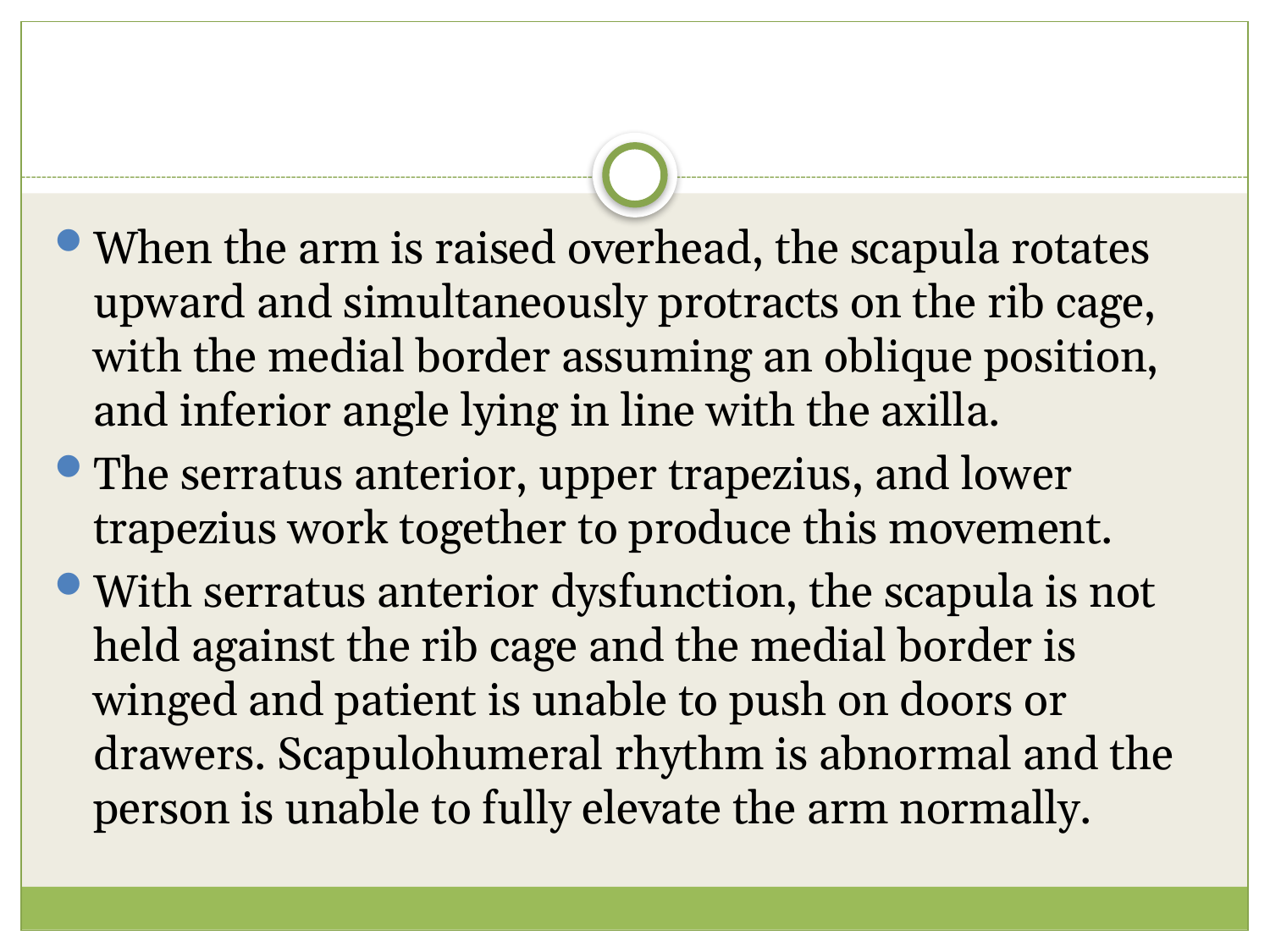

#
When the arm is raised overhead, the scapula rotates upward and simultaneously protracts on the rib cage, with the medial border assuming an oblique position, and inferior angle lying in line with the axilla.
The serratus anterior, upper trapezius, and lower trapezius work together to produce this movement.
With serratus anterior dysfunction, the scapula is not held against the rib cage and the medial border is winged and patient is unable to push on doors or drawers. Scapulohumeral rhythm is abnormal and the person is unable to fully elevate the arm normally.